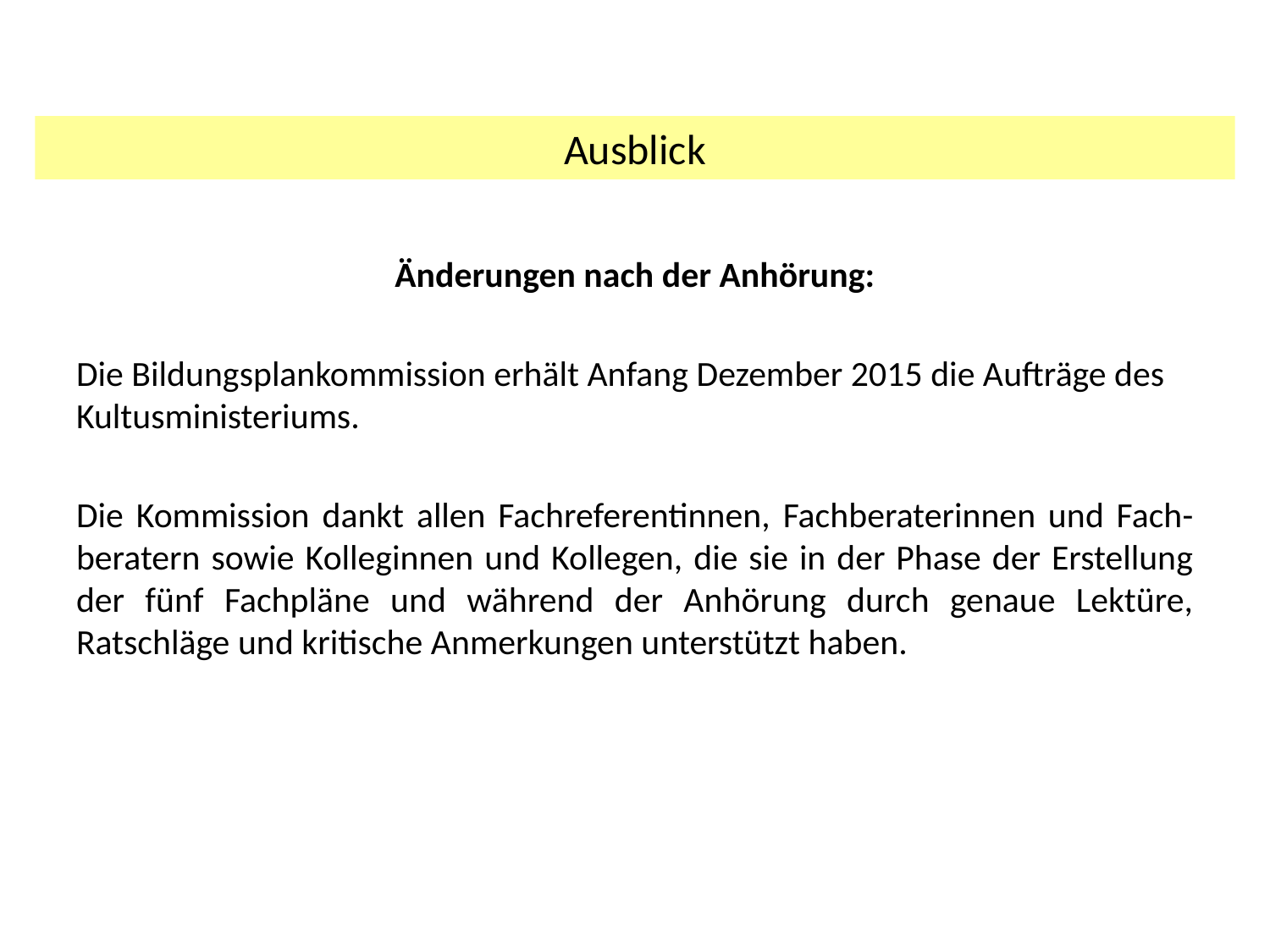

Ausblick
Änderungen nach der Anhörung:

Die Bildungsplankommission erhält Anfang Dezember 2015 die Aufträge des Kultusministeriums.

Die Kommission dankt allen Fachreferentinnen, Fachberaterinnen und Fach- beratern sowie Kolleginnen und Kollegen, die sie in der Phase der Erstellung der fünf Fachpläne und während der Anhörung durch genaue Lektüre, Ratschläge und kritische Anmerkungen unterstützt haben.